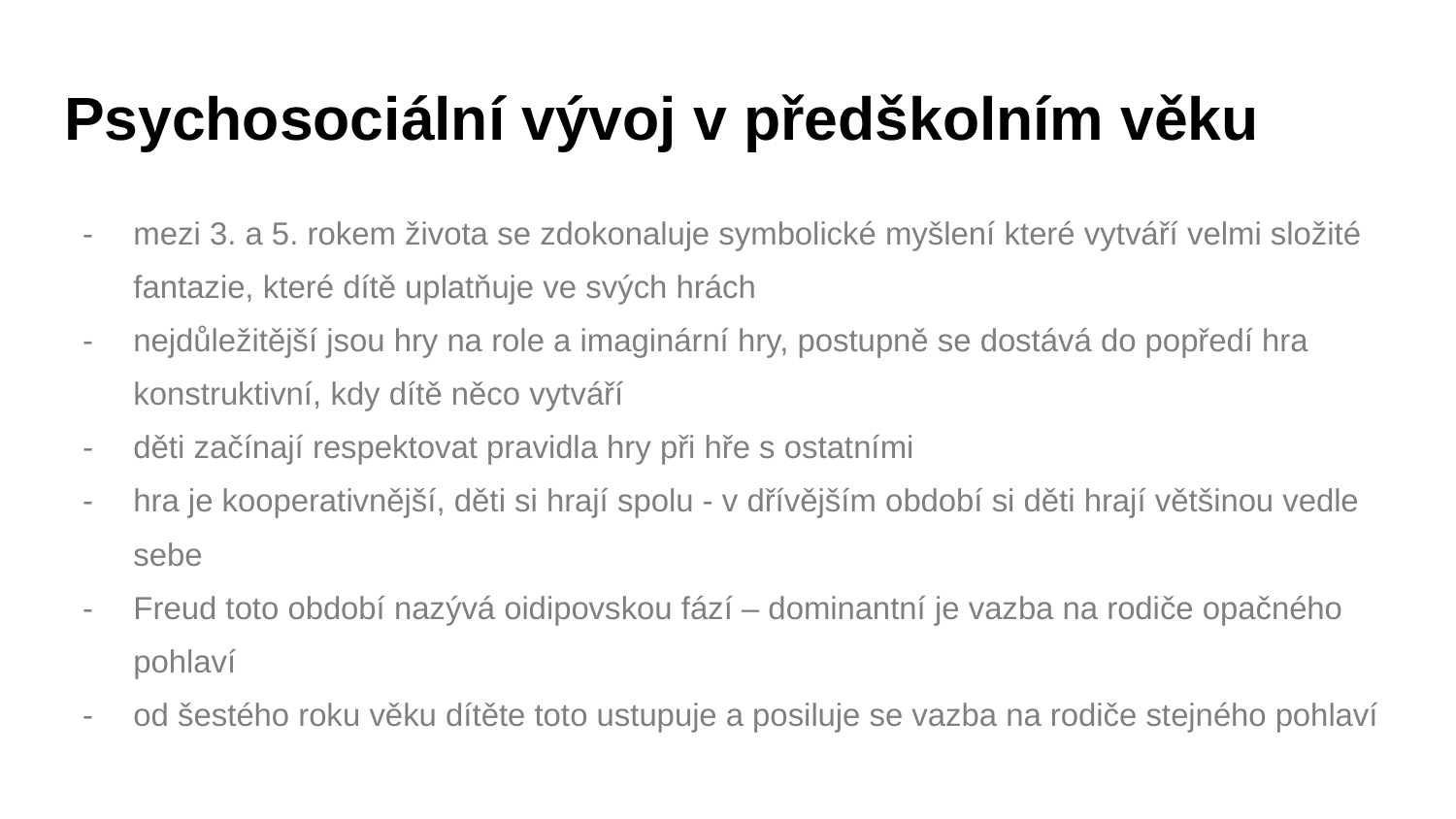

# Psychosociální vývoj v předškolním věku
mezi 3. a 5. rokem života se zdokonaluje symbolické myšlení které vytváří velmi složité fantazie, které dítě uplatňuje ve svých hrách
nejdůležitější jsou hry na role a imaginární hry, postupně se dostává do popředí hra konstruktivní, kdy dítě něco vytváří
děti začínají respektovat pravidla hry při hře s ostatními
hra je kooperativnější, děti si hrají spolu - v dřívějším období si děti hrají většinou vedle sebe
Freud toto období nazývá oidipovskou fází – dominantní je vazba na rodiče opačného pohlaví
od šestého roku věku dítěte toto ustupuje a posiluje se vazba na rodiče stejného pohlaví